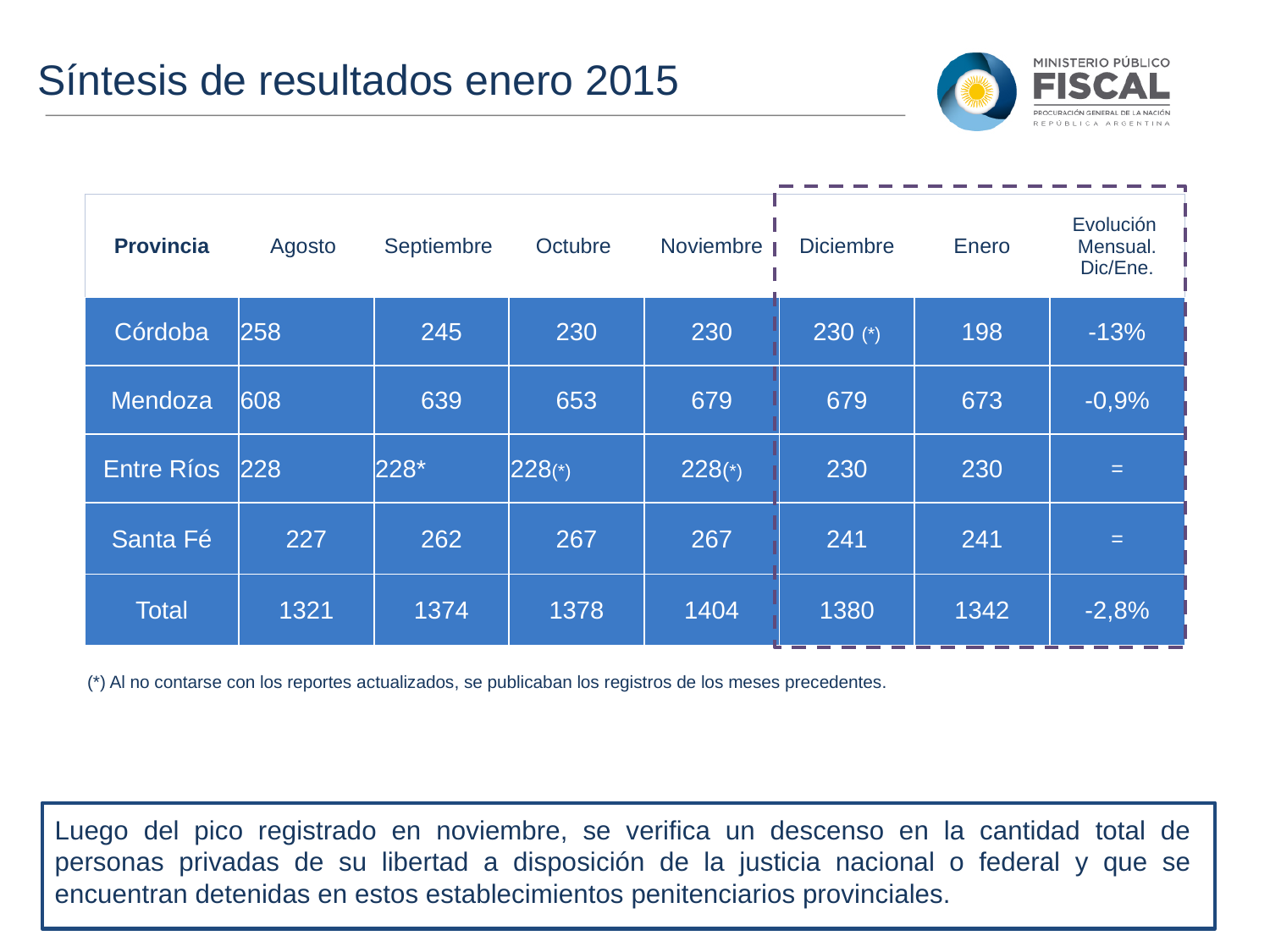

Síntesis de resultados enero 2015

| Provincia | Agosto | Septiembre | Octubre | Noviembre | Diciembre | Enero | Evolución Mensual. Dic/Ene. |
| --- | --- | --- | --- | --- | --- | --- | --- |
| Córdoba | 258 | 245 | 230 | 230 | 230 (\*) | 198 | -13% |
| Mendoza | 608 | 639 | 653 | 679 | 679 | 673 | -0,9% |
| Entre Ríos | 228 | 228\* | 228(\*) | 228(\*) | 230 | 230 | = |
| Santa Fé | 227 | 262 | 267 | 267 | 241 | 241 | = |
| Total | 1321 | 1374 | 1378 | 1404 | 1380 | 1342 | -2,8% |
(*) Al no contarse con los reportes actualizados, se publicaban los registros de los meses precedentes.

Luego del pico registrado en noviembre, se verifica un descenso en la cantidad total de personas privadas de su libertad a disposición de la justicia nacional o federal y que se encuentran detenidas en estos establecimientos penitenciarios provinciales.